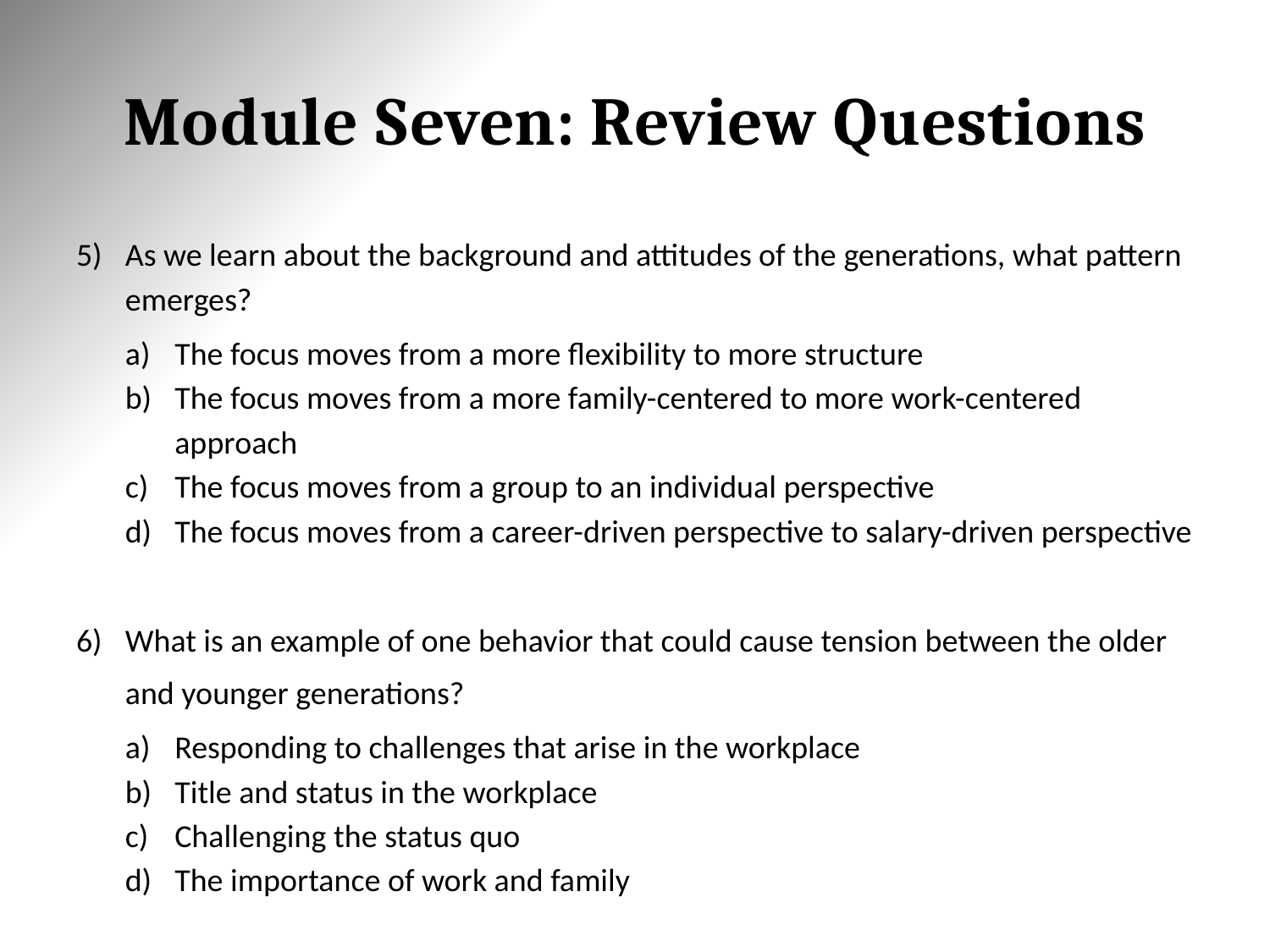

# Module Seven: Review Questions
As we learn about the background and attitudes of the generations, what pattern emerges?
The focus moves from a more flexibility to more structure
The focus moves from a more family-centered to more work-centered approach
The focus moves from a group to an individual perspective
The focus moves from a career-driven perspective to salary-driven perspective

What is an example of one behavior that could cause tension between the older and younger generations?
Responding to challenges that arise in the workplace
Title and status in the workplace
Challenging the status quo
The importance of work and family